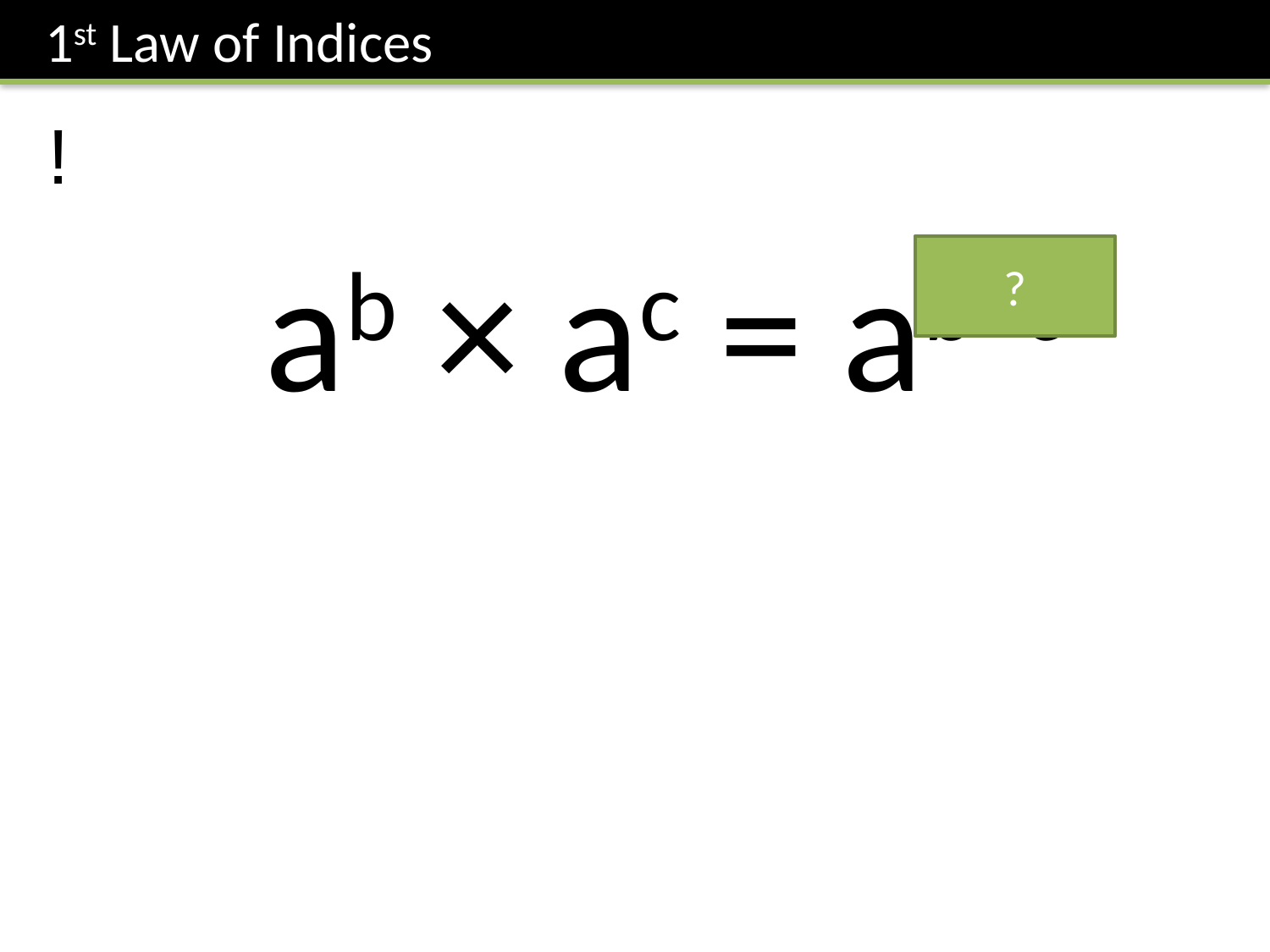

1st Law of Indices
!
ab × ac = ab+c
?